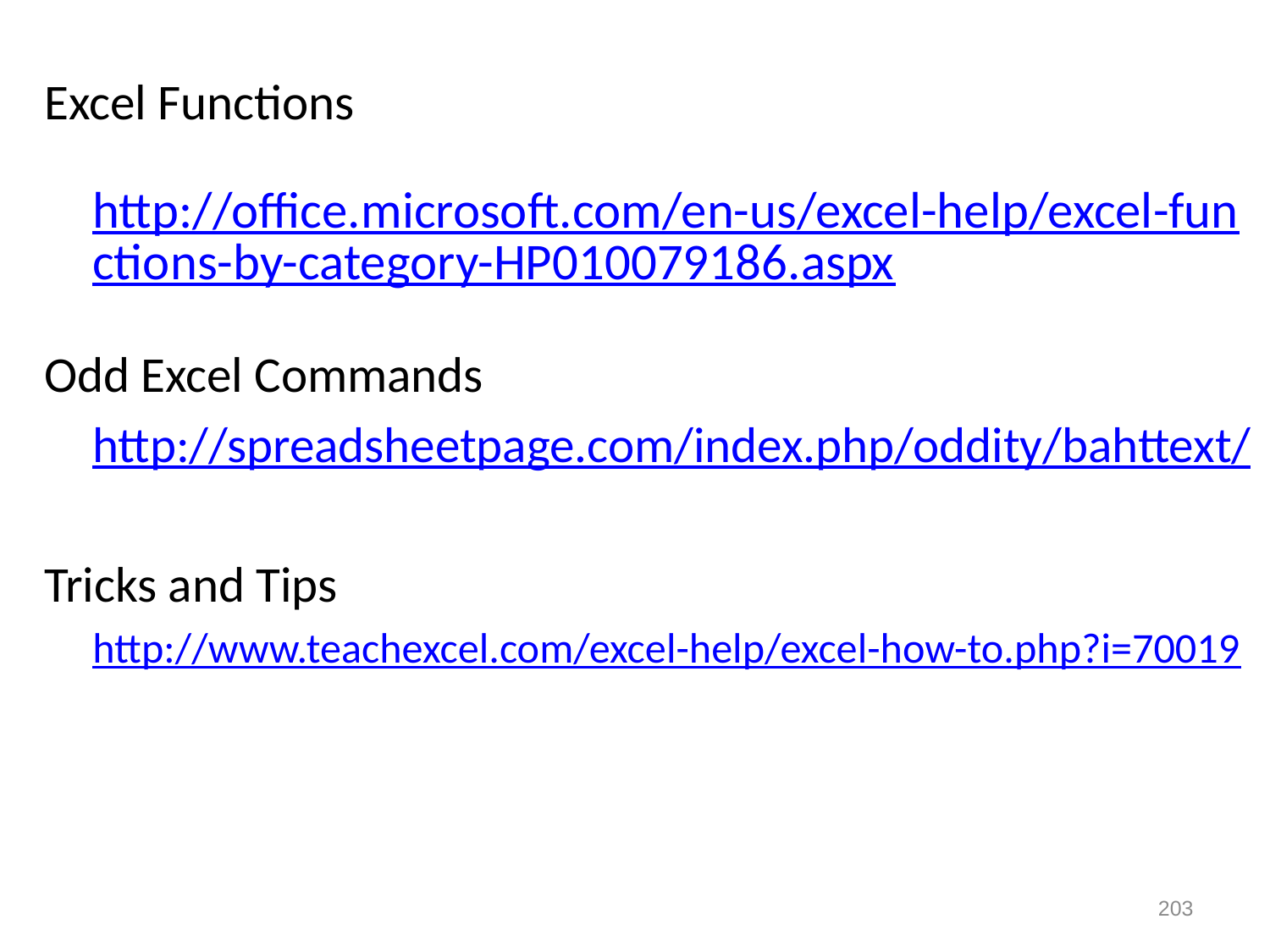

Excel Functions
	http://office.microsoft.com/en-us/excel-help/excel-functions-by-category-HP010079186.aspx

Odd Excel Commands
	http://spreadsheetpage.com/index.php/oddity/bahttext/

Tricks and Tips
	http://www.teachexcel.com/excel-help/excel-how-to.php?i=70019

203